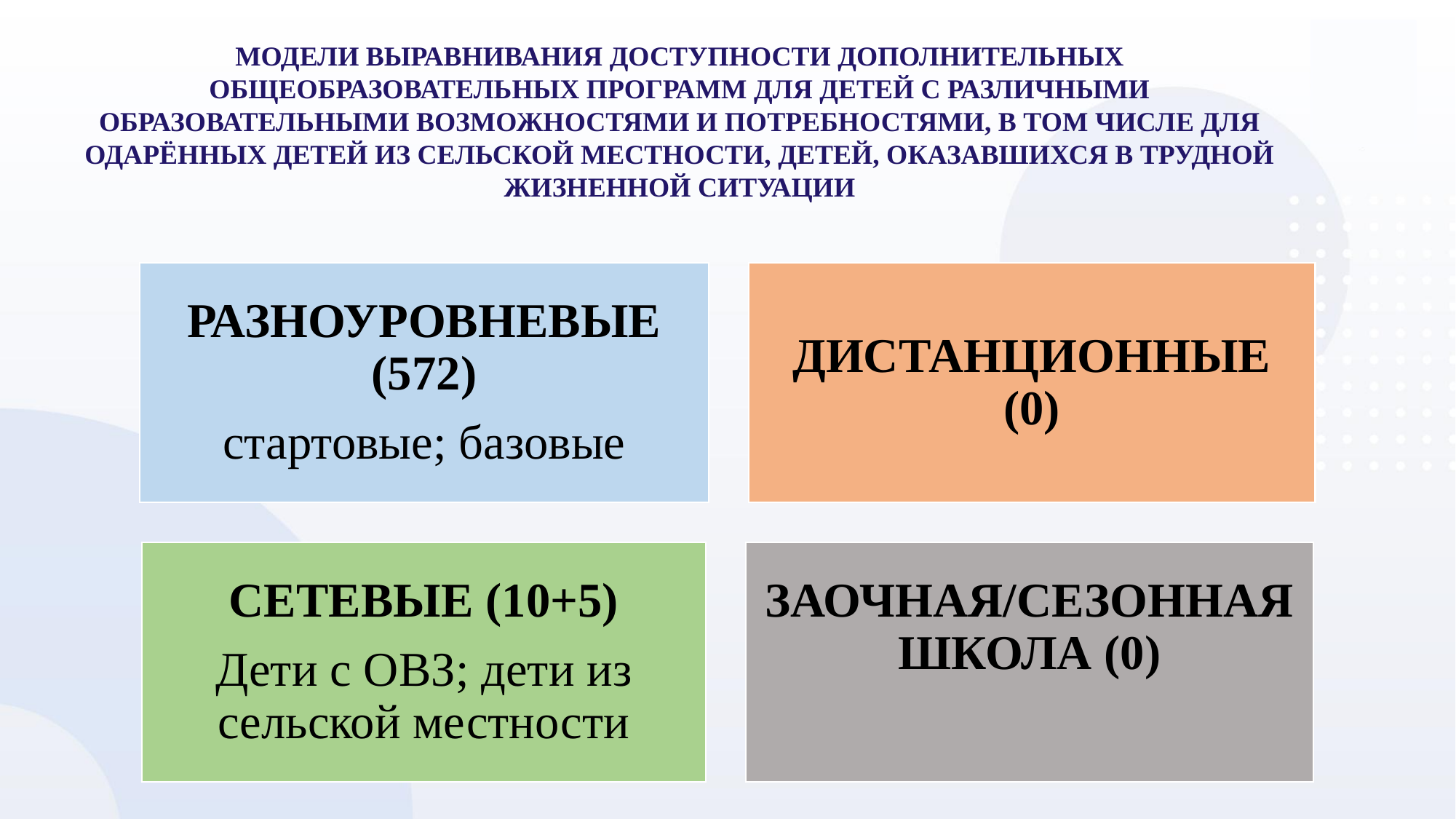

# МОДЕЛИ ВЫРАВНИВАНИЯ ДОСТУПНОСТИ ДОПОЛНИТЕЛЬНЫХ ОБЩЕОБРАЗОВАТЕЛЬНЫХ ПРОГРАММ ДЛЯ ДЕТЕЙ С РАЗЛИЧНЫМИ ОБРАЗОВАТЕЛЬНЫМИ ВОЗМОЖНОСТЯМИ И ПОТРЕБНОСТЯМИ, В ТОМ ЧИСЛЕ ДЛЯ ОДАРЁННЫХ ДЕТЕЙ ИЗ СЕЛЬСКОЙ МЕСТНОСТИ, ДЕТЕЙ, ОКАЗАВШИХСЯ В ТРУДНОЙ ЖИЗНЕННОЙ СИТУАЦИИ

РАЗНОУРОВНЕВЫЕ (572)
стартовые; базовые
ДИСТАНЦИОННЫЕ (0)
СЕТЕВЫЕ (10+5)
Дети с ОВЗ; дети из сельской местности
ЗАОЧНАЯ/СЕЗОННАЯ ШКОЛА (0)